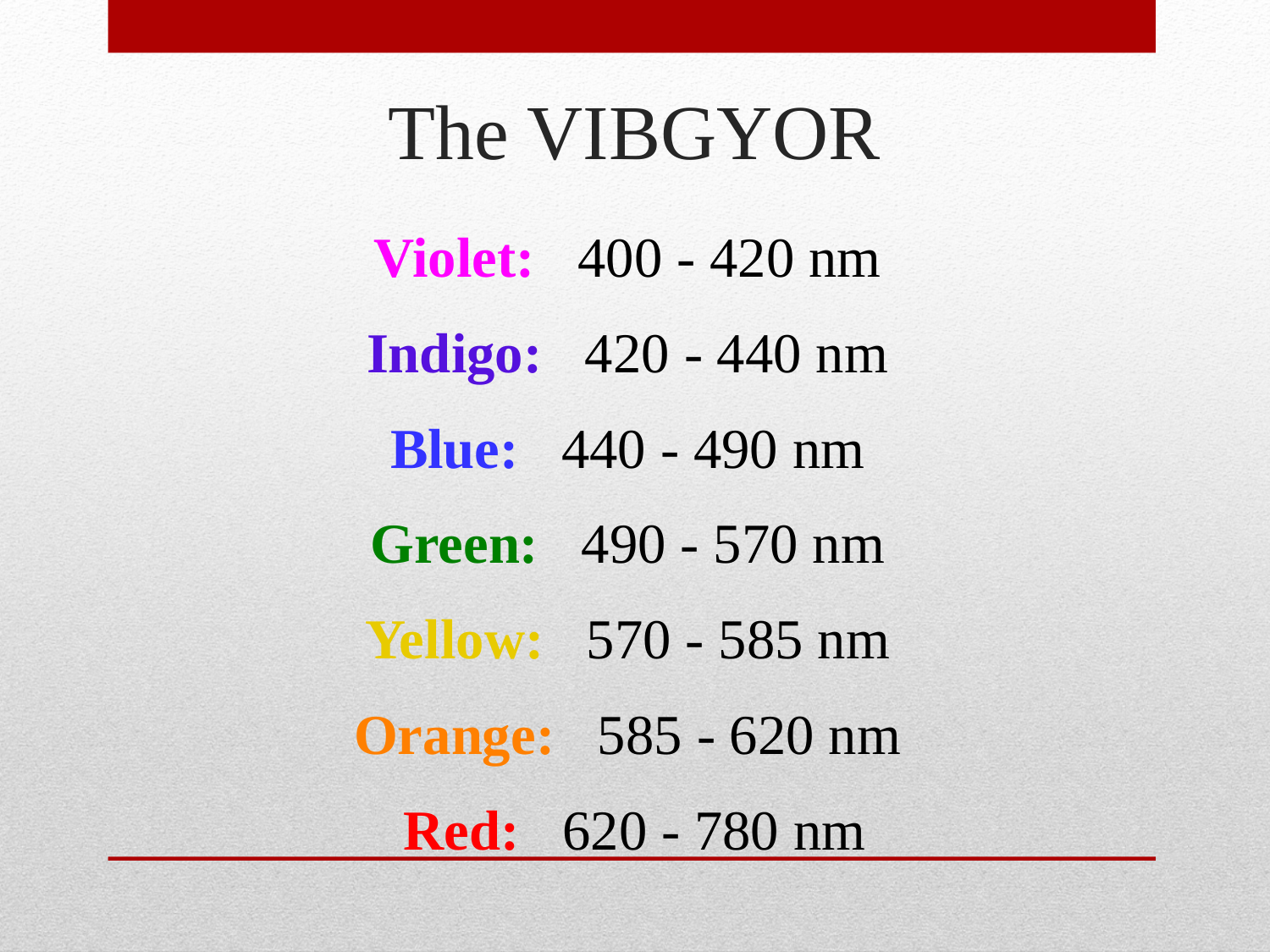

# The VIBGYOR
Violet:   400 - 420 nm
Indigo:   420 - 440 nm
Blue:   440 - 490 nm
Green:   490 - 570 nm
Yellow:   570 - 585 nm
Orange:   585 - 620 nm
Red:   620 - 780 nm